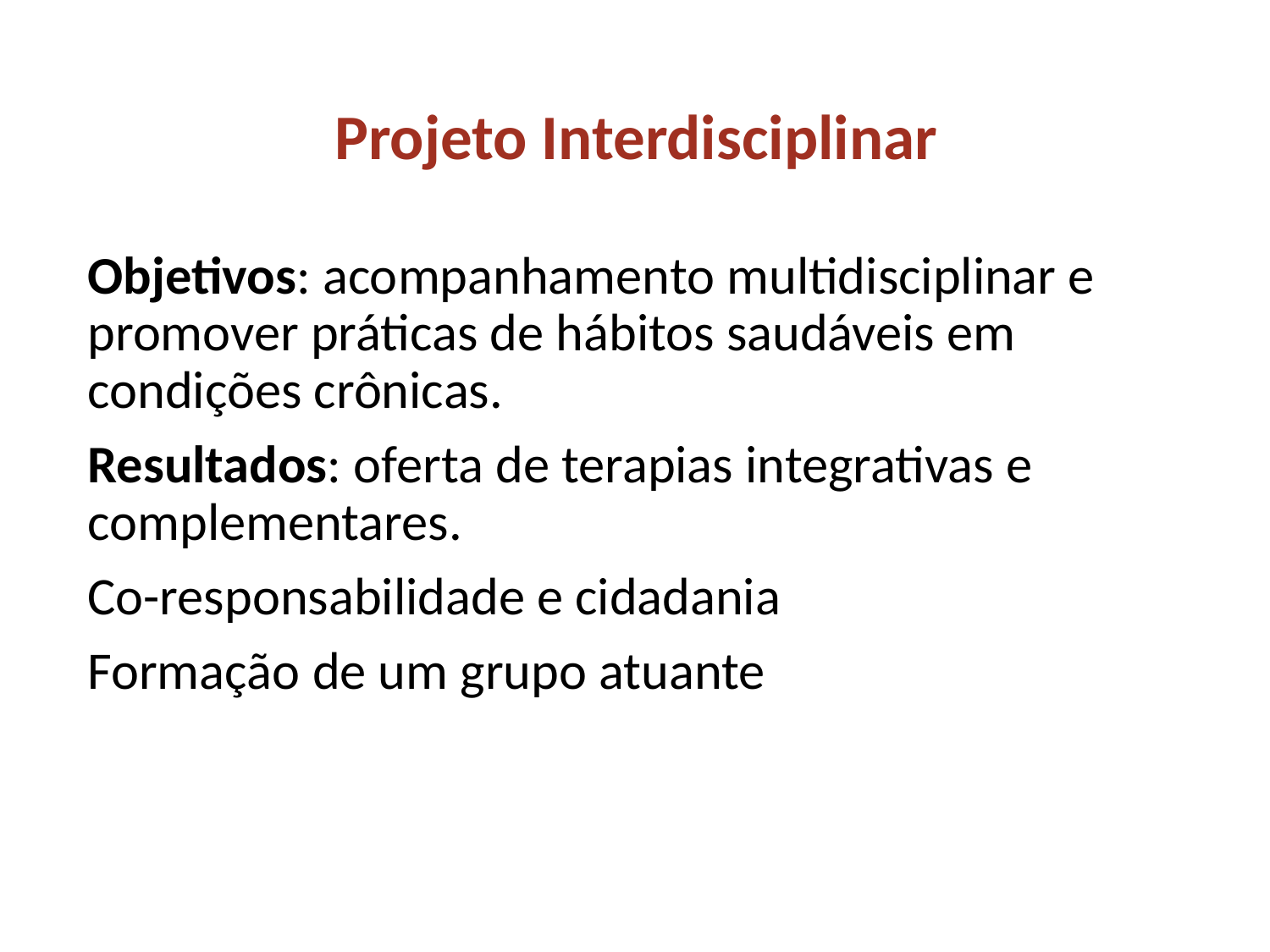

Projeto Interdisciplinar
Objetivos: acompanhamento multidisciplinar e promover práticas de hábitos saudáveis em condições crônicas.
Resultados: oferta de terapias integrativas e complementares.
Co-responsabilidade e cidadania
Formação de um grupo atuante